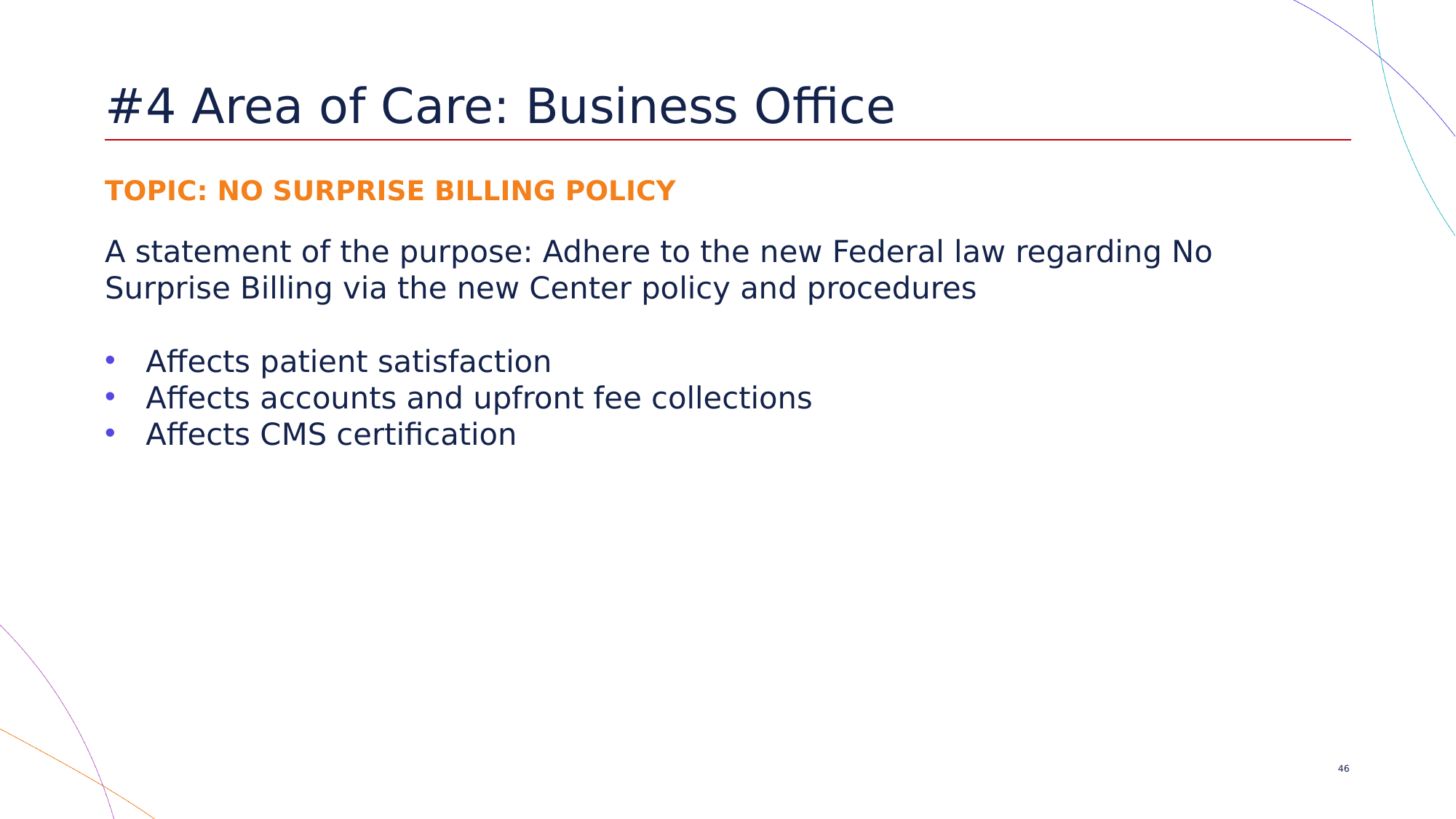

# #4 Area of Care: Business Office
TOPIC: NO SURPRISE BILLING POLICY
A statement of the purpose: Adhere to the new Federal law regarding No Surprise Billing via the new Center policy and procedures

Affects patient satisfaction
Affects accounts and upfront fee collections
Affects CMS certification